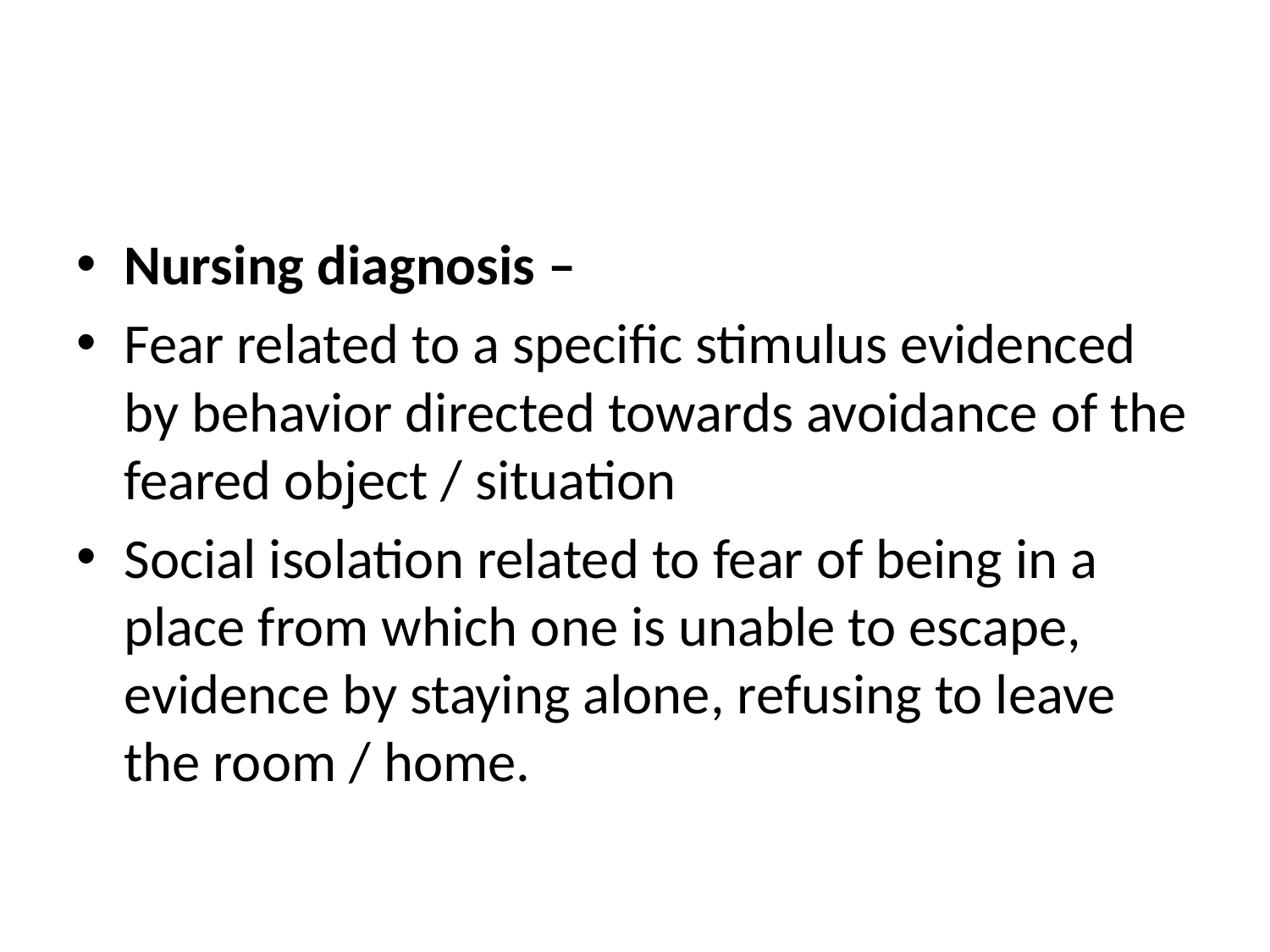

#
Nursing diagnosis –
Fear related to a specific stimulus evidenced by behavior directed towards avoidance of the feared object / situation
Social isolation related to fear of being in a place from which one is unable to escape, evidence by staying alone, refusing to leave the room / home.